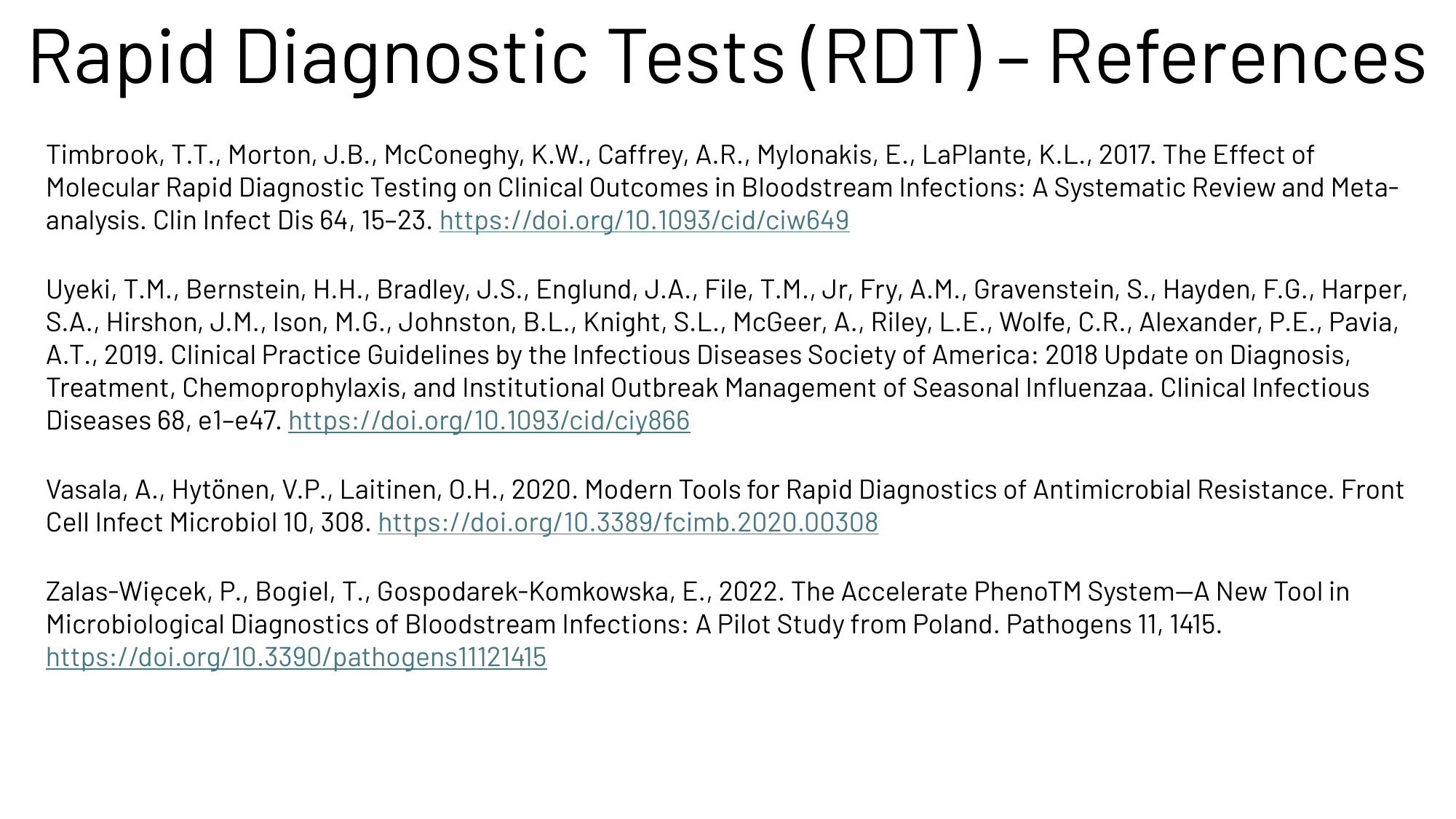

# Rapid Diagnostic Tests (RDT) – References
Timbrook, T.T., Morton, J.B., McConeghy, K.W., Caffrey, A.R., Mylonakis, E., LaPlante, K.L., 2017. The Effect of Molecular Rapid Diagnostic Testing on Clinical Outcomes in Bloodstream Infections: A Systematic Review and Meta-analysis. Clin Infect Dis 64, 15–23. https://doi.org/10.1093/cid/ciw649

Uyeki, T.M., Bernstein, H.H., Bradley, J.S., Englund, J.A., File, T.M., Jr, Fry, A.M., Gravenstein, S., Hayden, F.G., Harper, S.A., Hirshon, J.M., Ison, M.G., Johnston, B.L., Knight, S.L., McGeer, A., Riley, L.E., Wolfe, C.R., Alexander, P.E., Pavia, A.T., 2019. Clinical Practice Guidelines by the Infectious Diseases Society of America: 2018 Update on Diagnosis, Treatment, Chemoprophylaxis, and Institutional Outbreak Management of Seasonal Influenzaa. Clinical Infectious Diseases 68, e1–e47. https://doi.org/10.1093/cid/ciy866

Vasala, A., Hytönen, V.P., Laitinen, O.H., 2020. Modern Tools for Rapid Diagnostics of Antimicrobial Resistance. Front Cell Infect Microbiol 10, 308. https://doi.org/10.3389/fcimb.2020.00308

Zalas-Więcek, P., Bogiel, T., Gospodarek-Komkowska, E., 2022. The Accelerate PhenoTM System—A New Tool in Microbiological Diagnostics of Bloodstream Infections: A Pilot Study from Poland. Pathogens 11, 1415. https://doi.org/10.3390/pathogens11121415